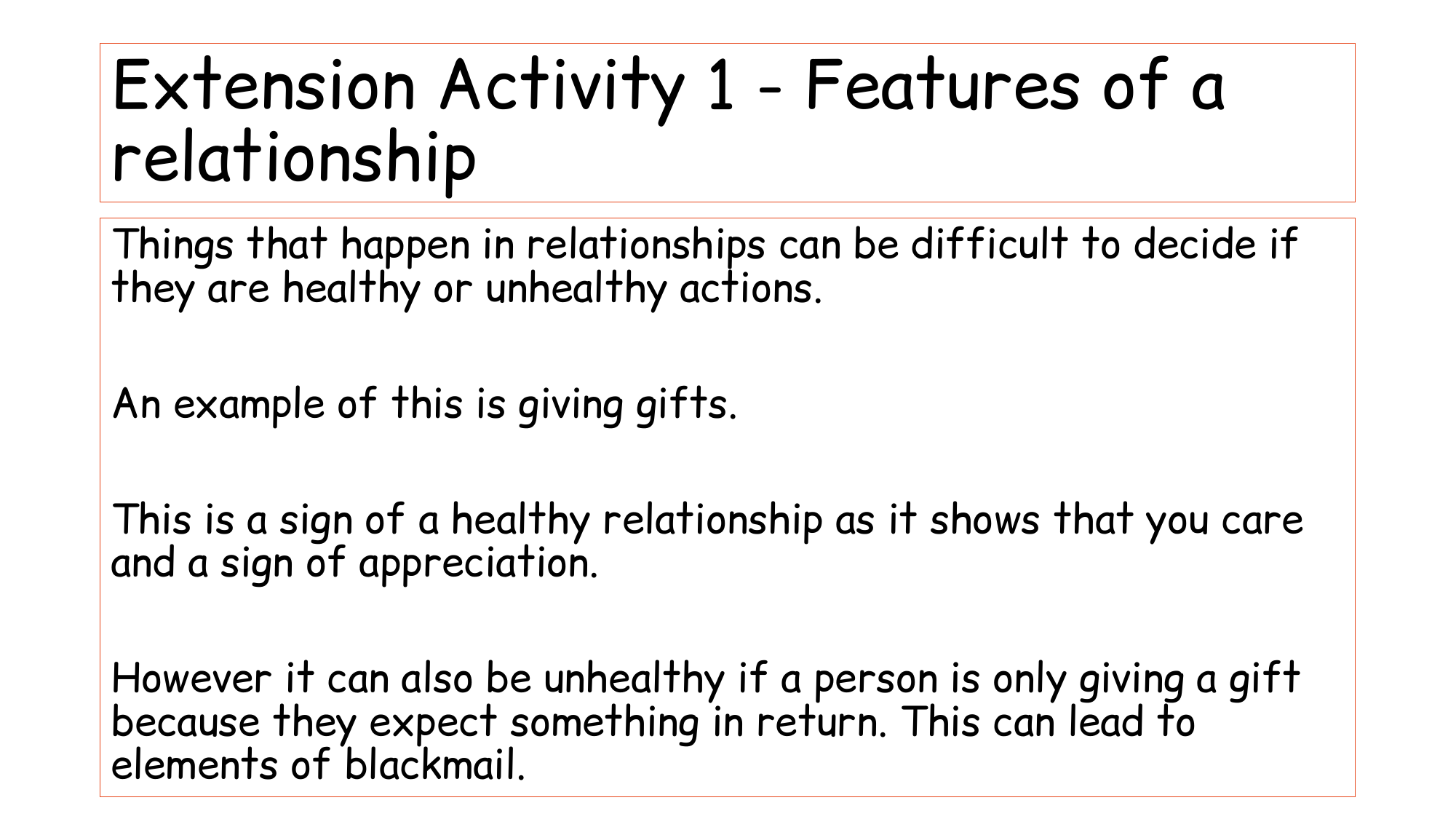

# Extension Activity 1 - Features of a relationship
Things that happen in relationships can be difficult to decide if they are healthy or unhealthy actions.

An example of this is giving gifts.

This is a sign of a healthy relationship as it shows that you care and a sign of appreciation.

However it can also be unhealthy if a person is only giving a gift because they expect something in return. This can lead to elements of blackmail.